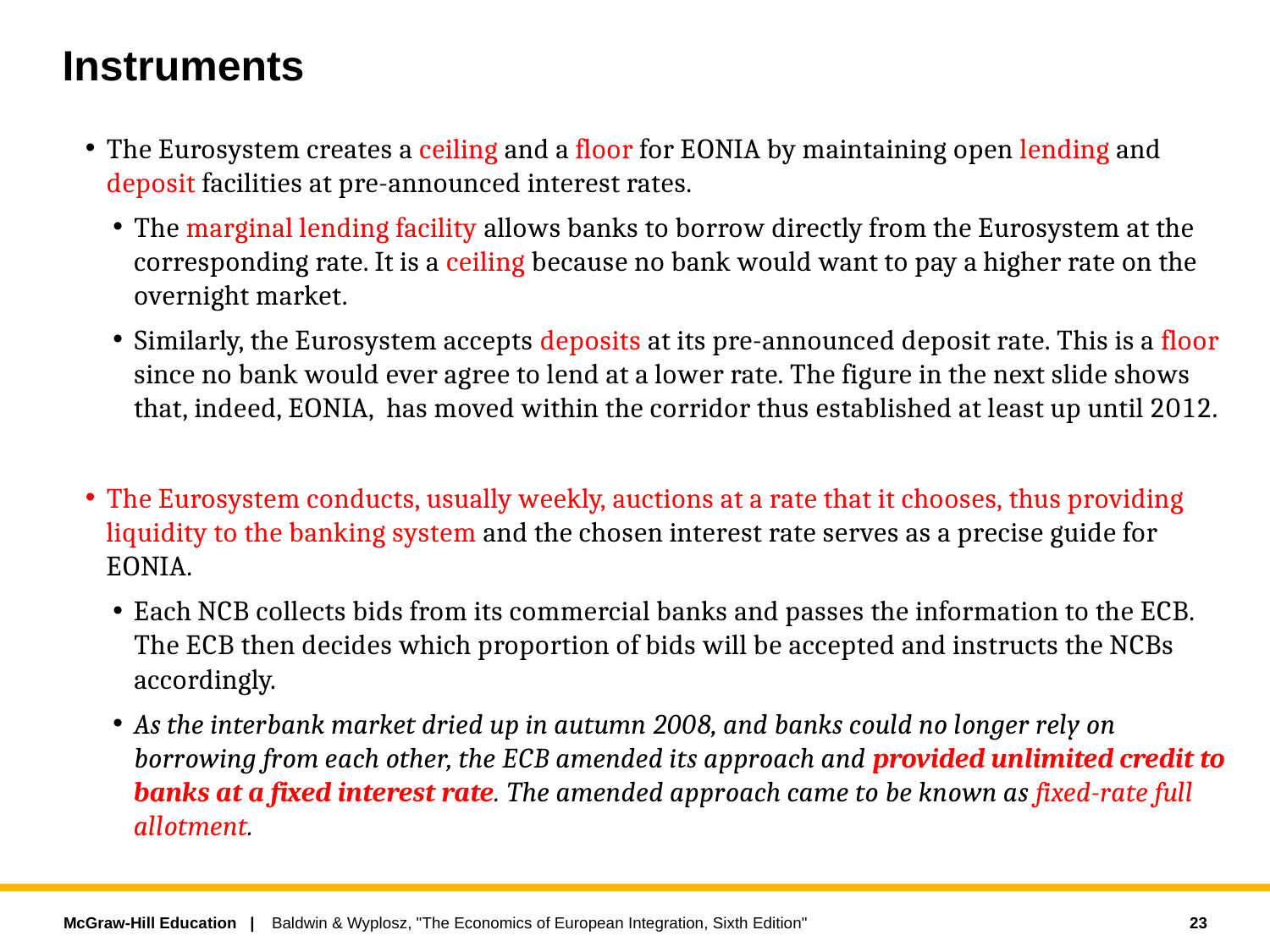

# Instruments
The Eurosystem creates a ceiling and a floor for EONIA by maintaining open lending and deposit facilities at pre-announced interest rates.
The marginal lending facility allows banks to borrow directly from the Eurosystem at the corresponding rate. It is a ceiling because no bank would want to pay a higher rate on the overnight market.
Similarly, the Eurosystem accepts deposits at its pre-announced deposit rate. This is a floor since no bank would ever agree to lend at a lower rate. The figure in the next slide shows that, indeed, EONIA,  has moved within the corridor thus established at least up until 2012.

The Eurosystem conducts, usually weekly, auctions at a rate that it chooses, thus providing liquidity to the banking system and the chosen interest rate serves as a precise guide for EONIA.
Each NCB collects bids from its commercial banks and passes the information to the ECB. The ECB then decides which proportion of bids will be accepted and instructs the NCBs accordingly.
As the interbank market dried up in autumn 2008, and banks could no longer rely on borrowing from each other, the ECB amended its approach and provided unlimited credit to banks at a fixed interest rate. The amended approach came to be known as fixed-rate full allotment.
23
Baldwin & Wyplosz, "The Economics of European Integration, Sixth Edition"